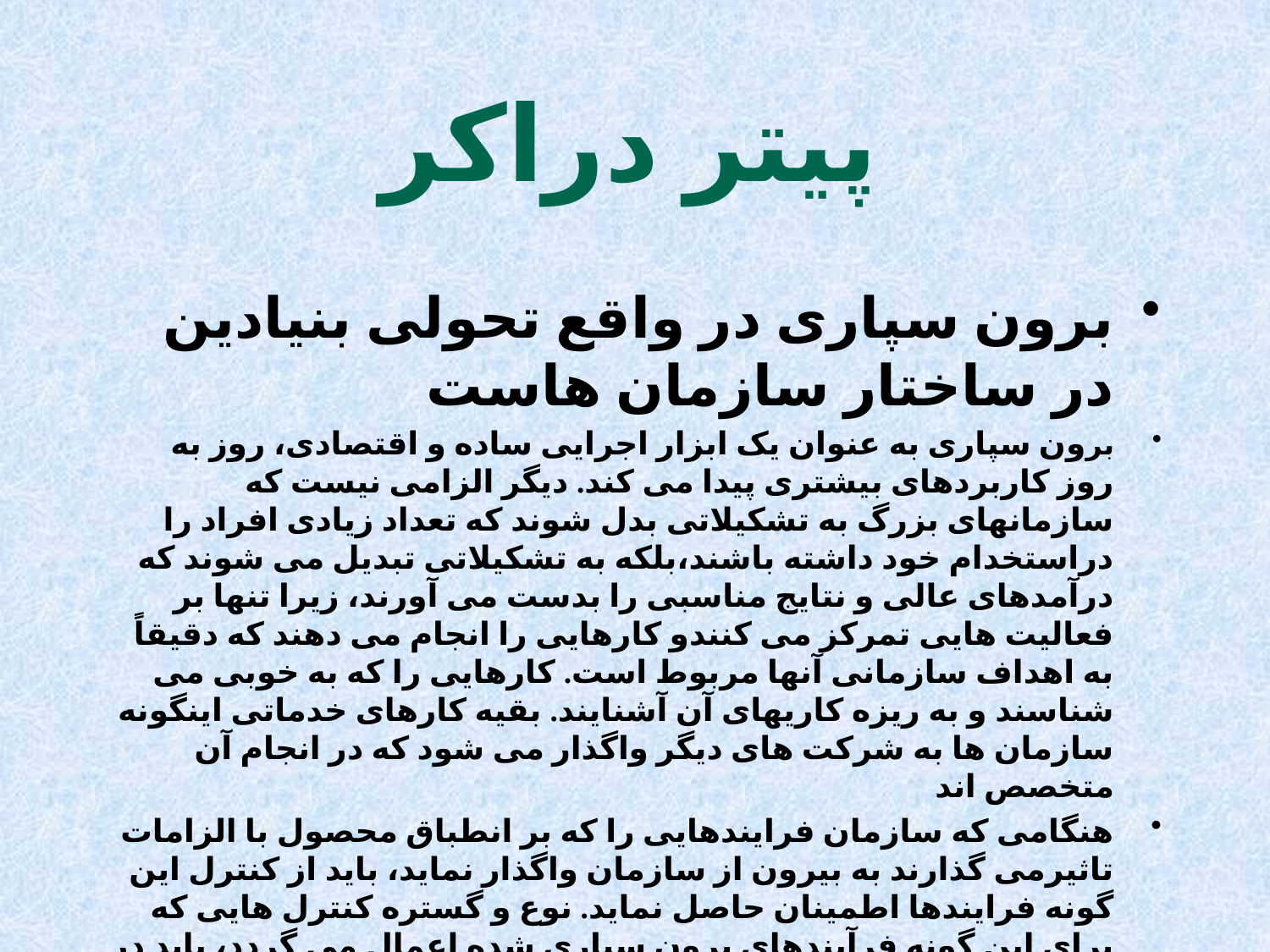

# پیتر دراکر
برون سپاری در واقع تحولی بنیادین در ساختار سازمان هاست
برون سپاری به عنوان یک ابزار اجرایی ساده و اقتصادی، روز به روز کاربردهای بیشتری پیدا می کند. دیگر الزامی نیست که سازمانهای بزرگ به تشکیلاتی بدل شوند که تعداد زیادی افراد را دراستخدام خود داشته باشند،بلکه به تشکیلاتی تبدیل می شوند که درآمدهای عالی و نتایج مناسبی را بدست می آورند، زیرا تنها بر فعالیت هایی تمرکز می کنندو کارهایی را انجام می دهند که دقیقاً به اهداف سازمانی آنها مربوط است. کارهایی را که به خوبی می شناسند و به ریزه کاریهای آن آشنایند. بقیه کارهای خدماتی اینگونه سازمان ها به شرکت های دیگر واگذار می شود که در انجام آن متخصص اند
هنگامی که سازمان فرایندهایی را که بر انطباق محصول با الزامات تاثیرمی گذارند به بیرون از سازمان واگذار نماید، باید از کنترل این گونه فرایندها اطمینان حاصل نماید. نوع و گستره کنترل هایی که برای این گونه فرآیندهای برون سپاری شده اعمال می گردد، باید در سیستم مدیریت کیفیت تعریف شود.